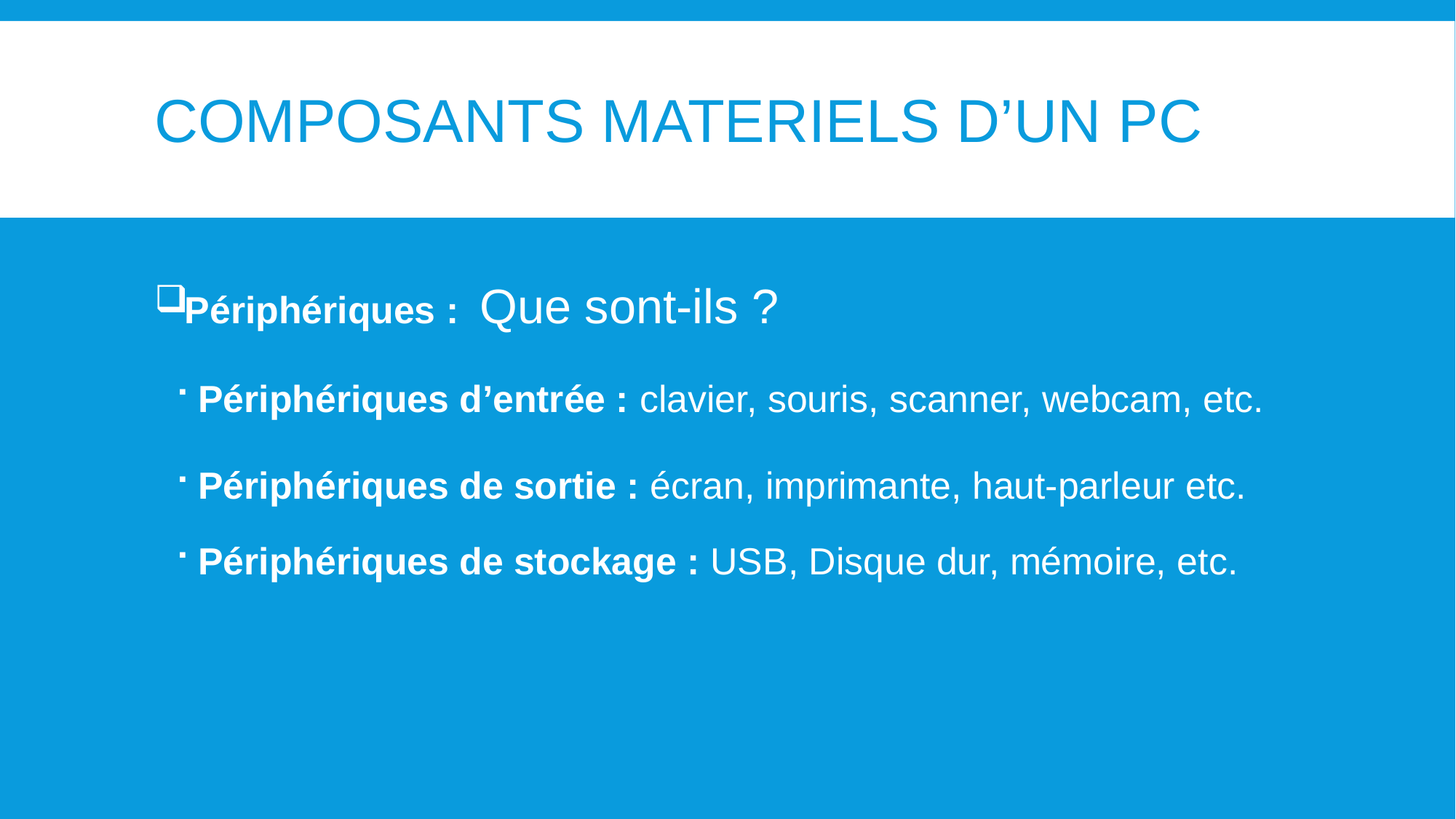

# COMPOSANTS MATERIELS D’UN PC
Périphériques :  Que sont-ils ?
Périphériques d’entrée : clavier, souris, scanner, webcam, etc.
Périphériques de sortie : écran, imprimante, haut-parleur etc.
Périphériques de stockage : USB, Disque dur, mémoire, etc.